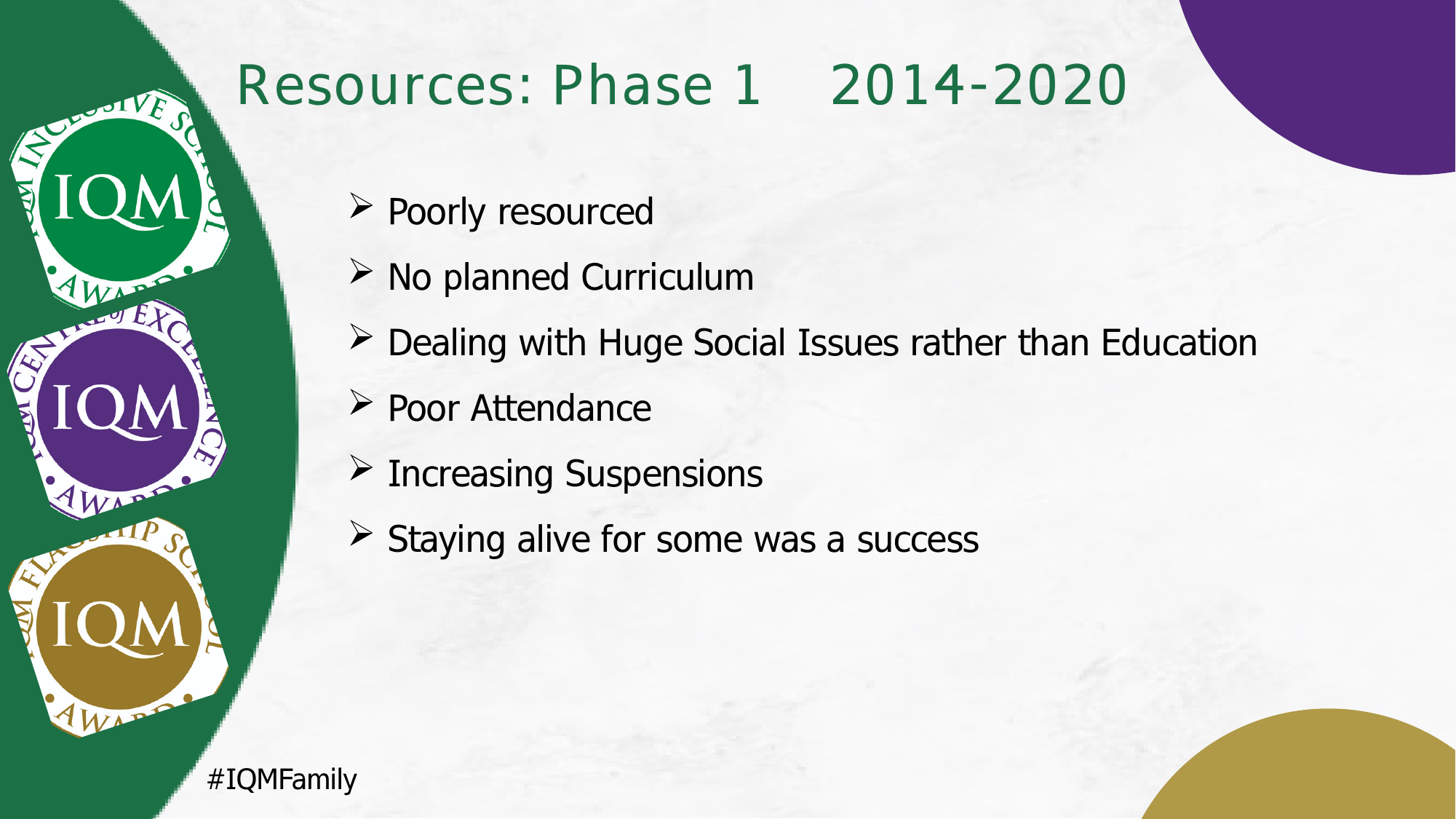

Resources: Phase 1    2014-2020

Poorly resourced
No planned Curriculum
Dealing with Huge Social Issues rather than Education
Poor Attendance
Increasing Suspensions
Staying alive for some was a success

#IQMFamily